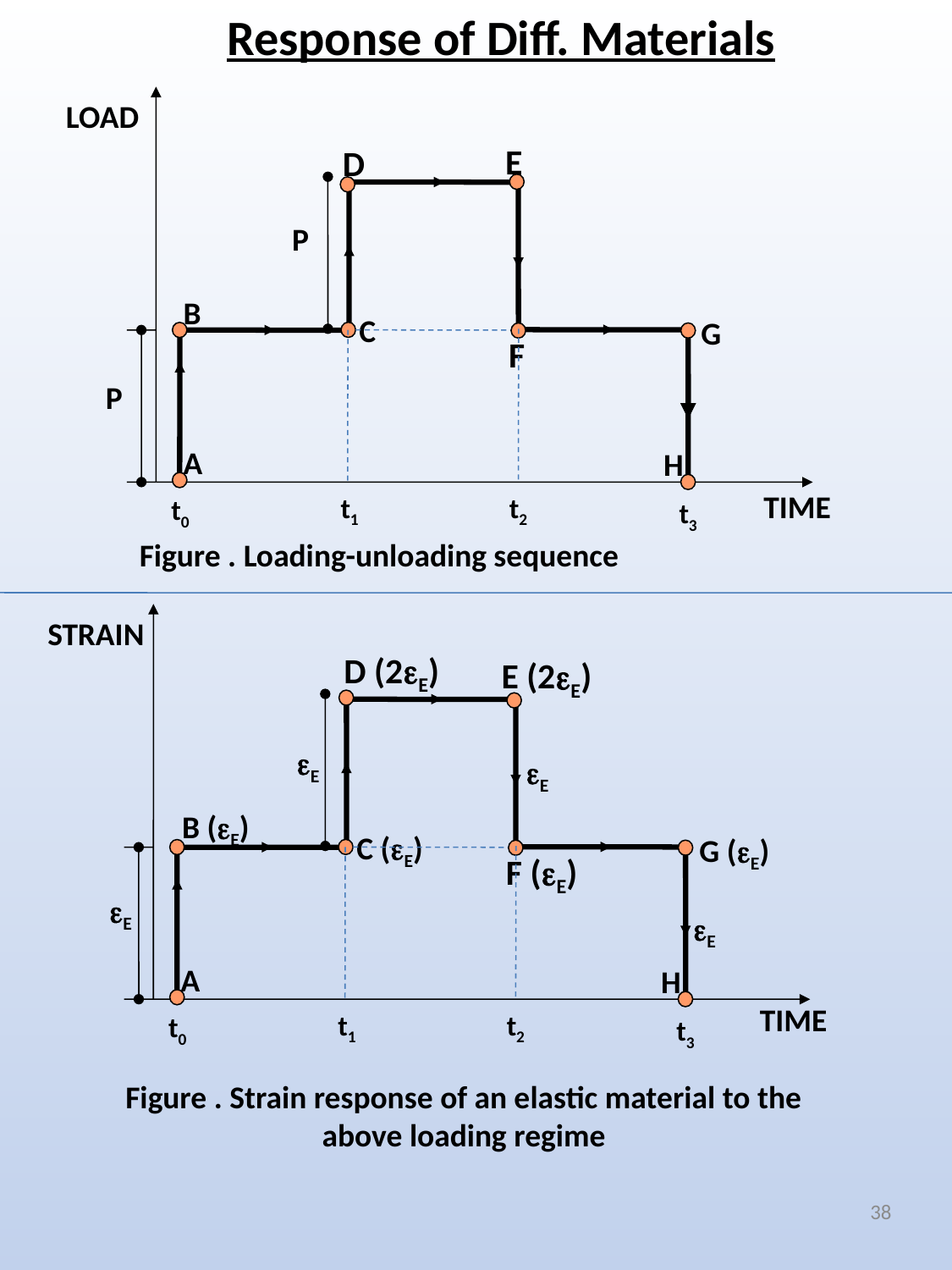

Response of Diff. Materials

LOAD
E
D

P

B
C
G

F

P

A
H

TIME

t2
t1
t0
t3
	Figure . Loading-unloading sequence

STRAIN
D (2εE)

E (2εE)

εE

εE

B (εE)
C (εE)
G (εE)

F (εE)

εE

εE
A
H

TIME

t2
t1
t0
t3
Figure . Strain response of an elastic material to the above loading regime
38